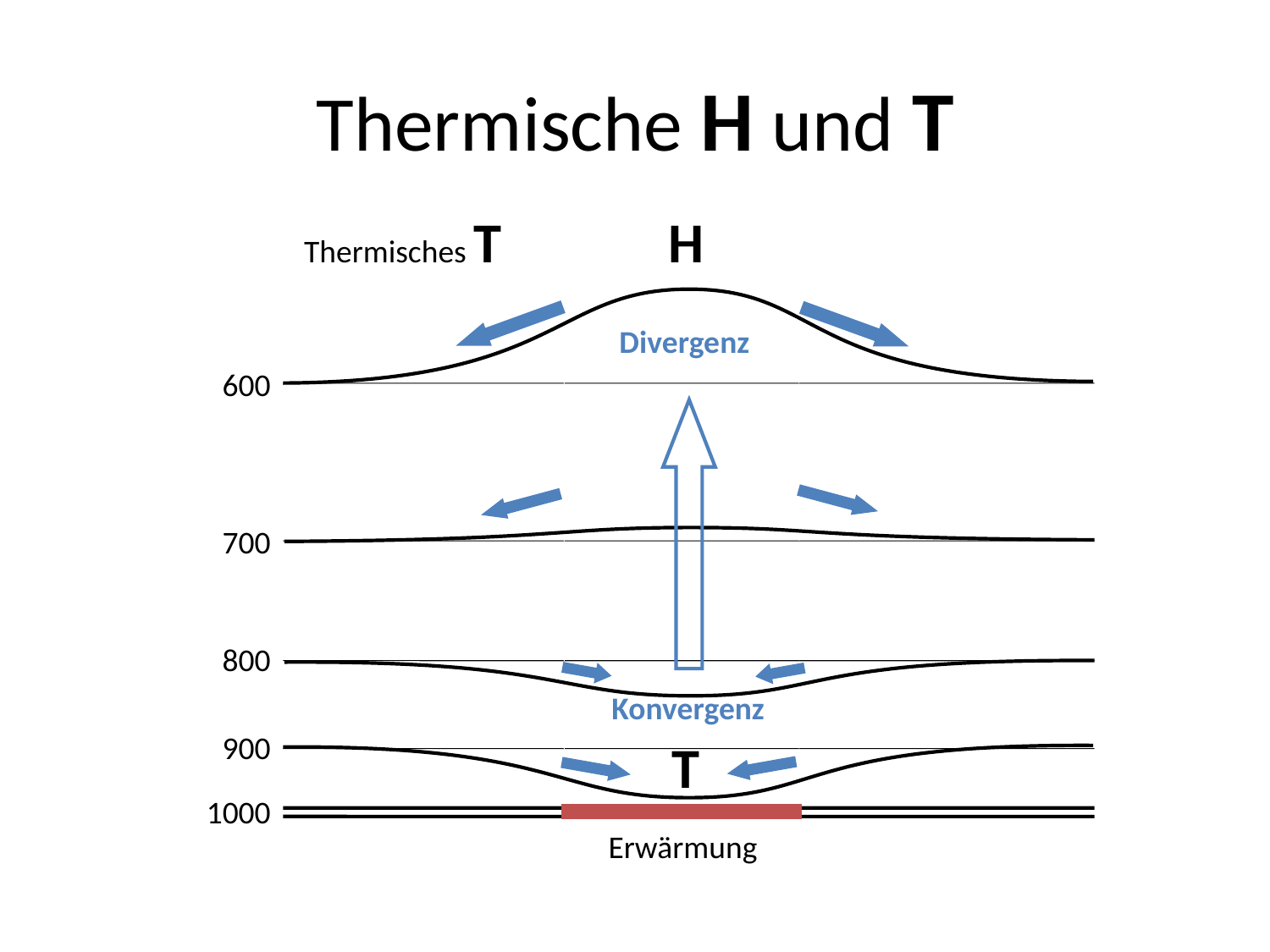

# Thermische H und T
Thermisches T
H

Divergenz

600

700

800

Konvergenz
900
T

1000

Erwärmung